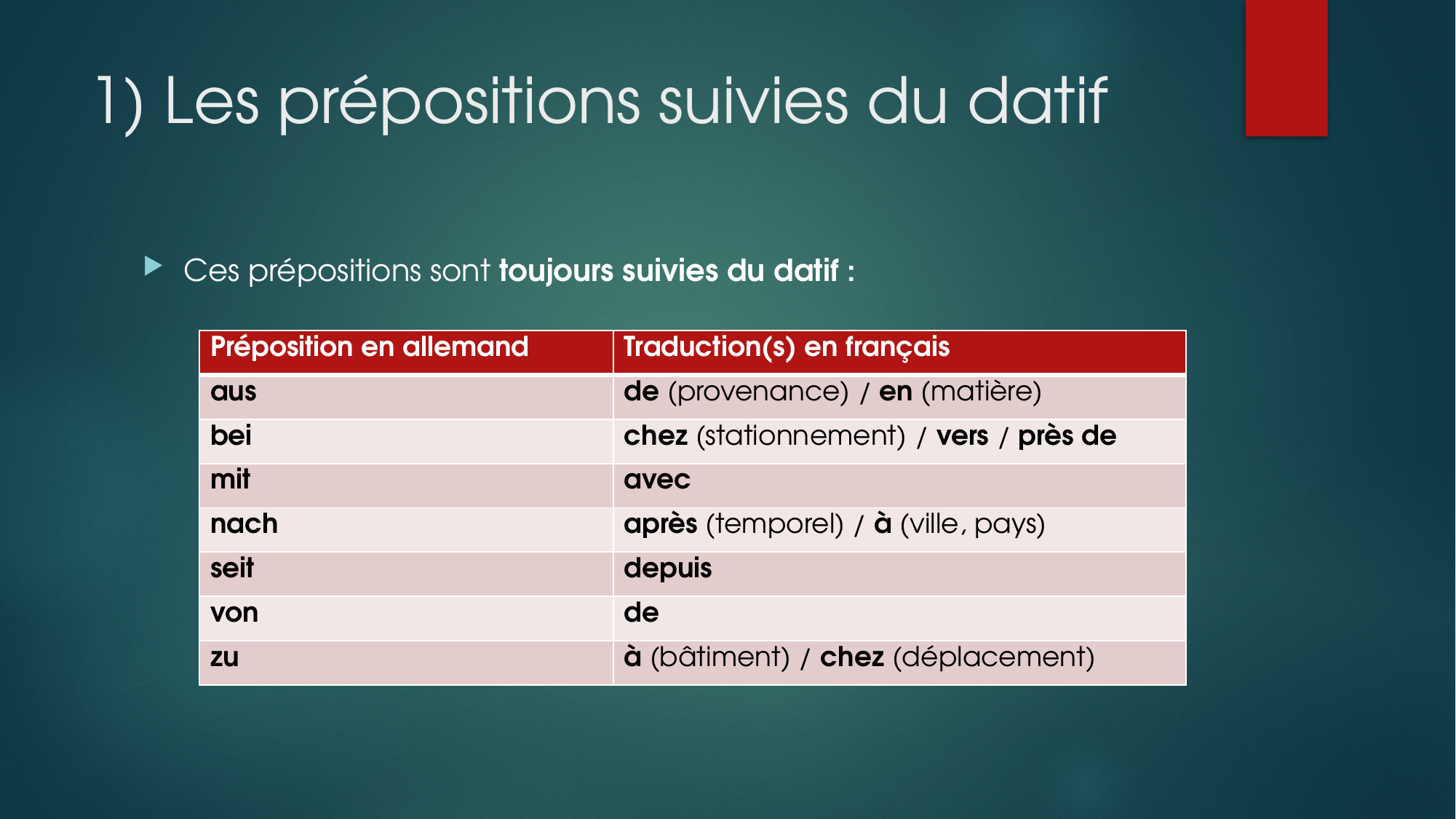

# 1) Les prépositions suivies du datif
Ces prépositions sont toujours suivies du datif :

| Préposition en allemand | Traduction(s) en français |
| --- | --- |
| aus | de (provenance) / en (matière) |
| bei | chez (stationnement) / vers / près de |
| mit | avec |
| nach | après (temporel) / à (ville, pays) |
| seit | depuis |
| von | de |
| zu | à (bâtiment) / chez (déplacement) |